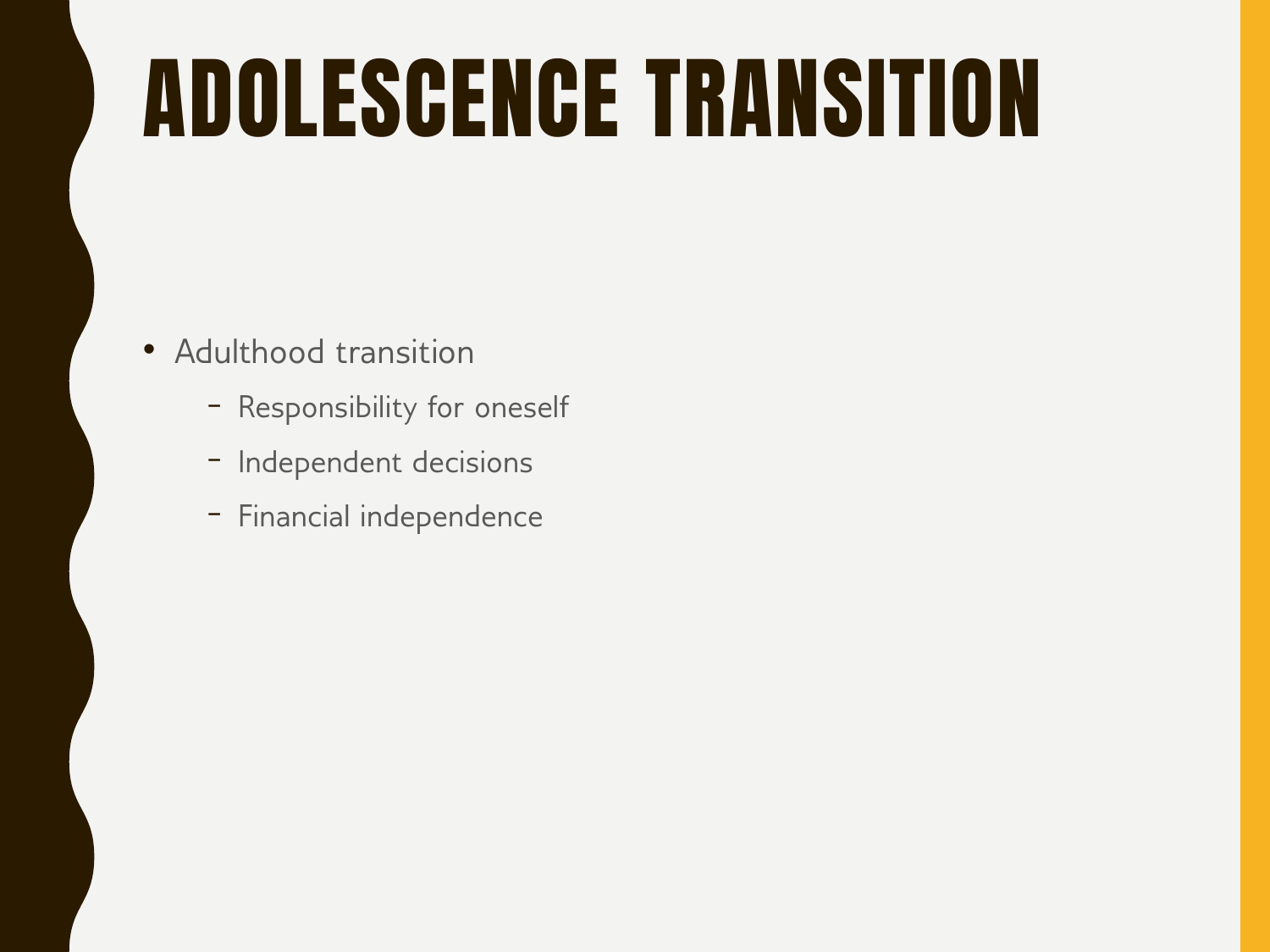

# Adolescence transition
Adulthood transition
Responsibility for oneself
Independent decisions
Financial independence